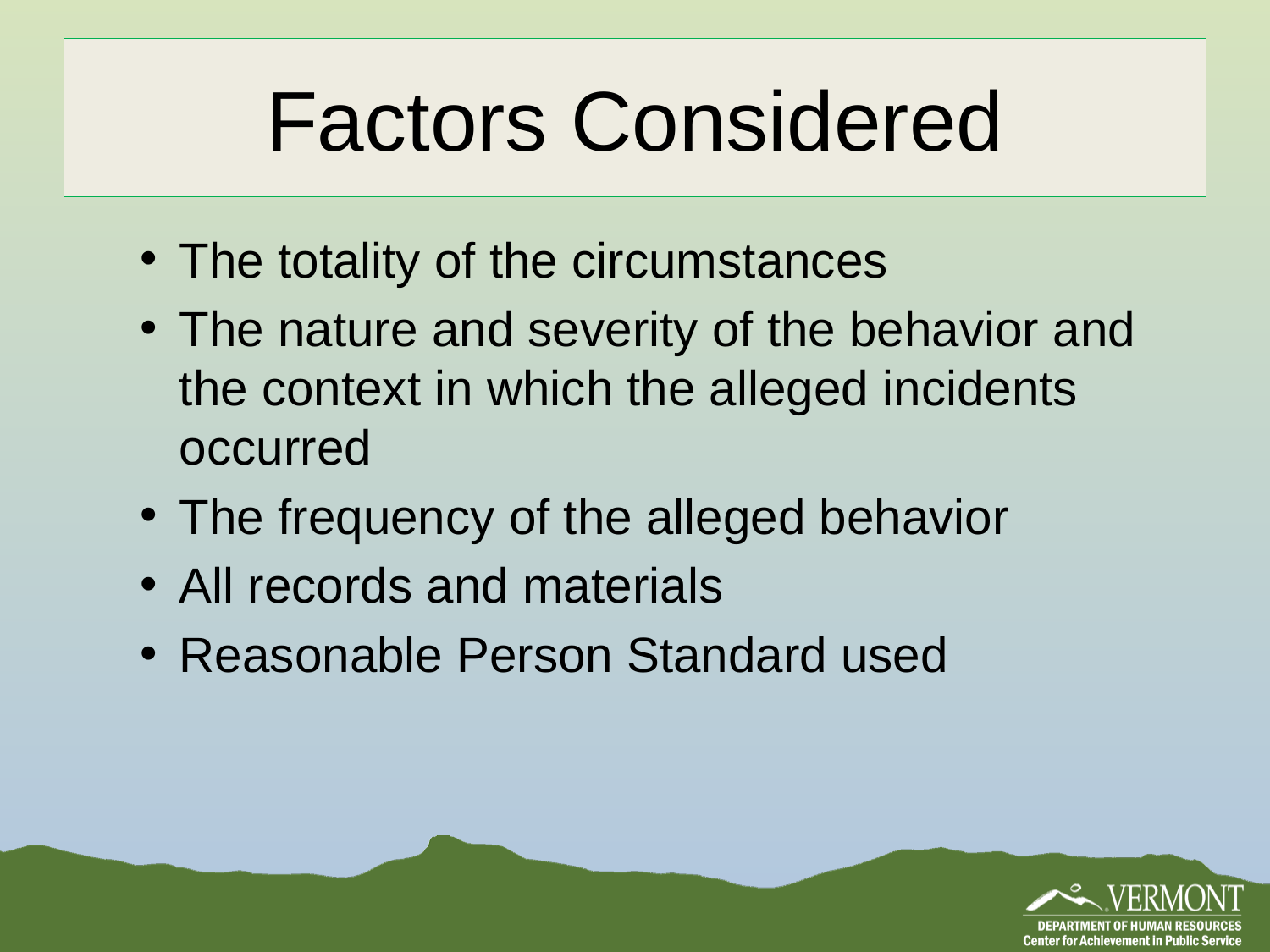

# Factors Considered
The totality of the circumstances
The nature and severity of the behavior and the context in which the alleged incidents occurred
The frequency of the alleged behavior
All records and materials
Reasonable Person Standard used